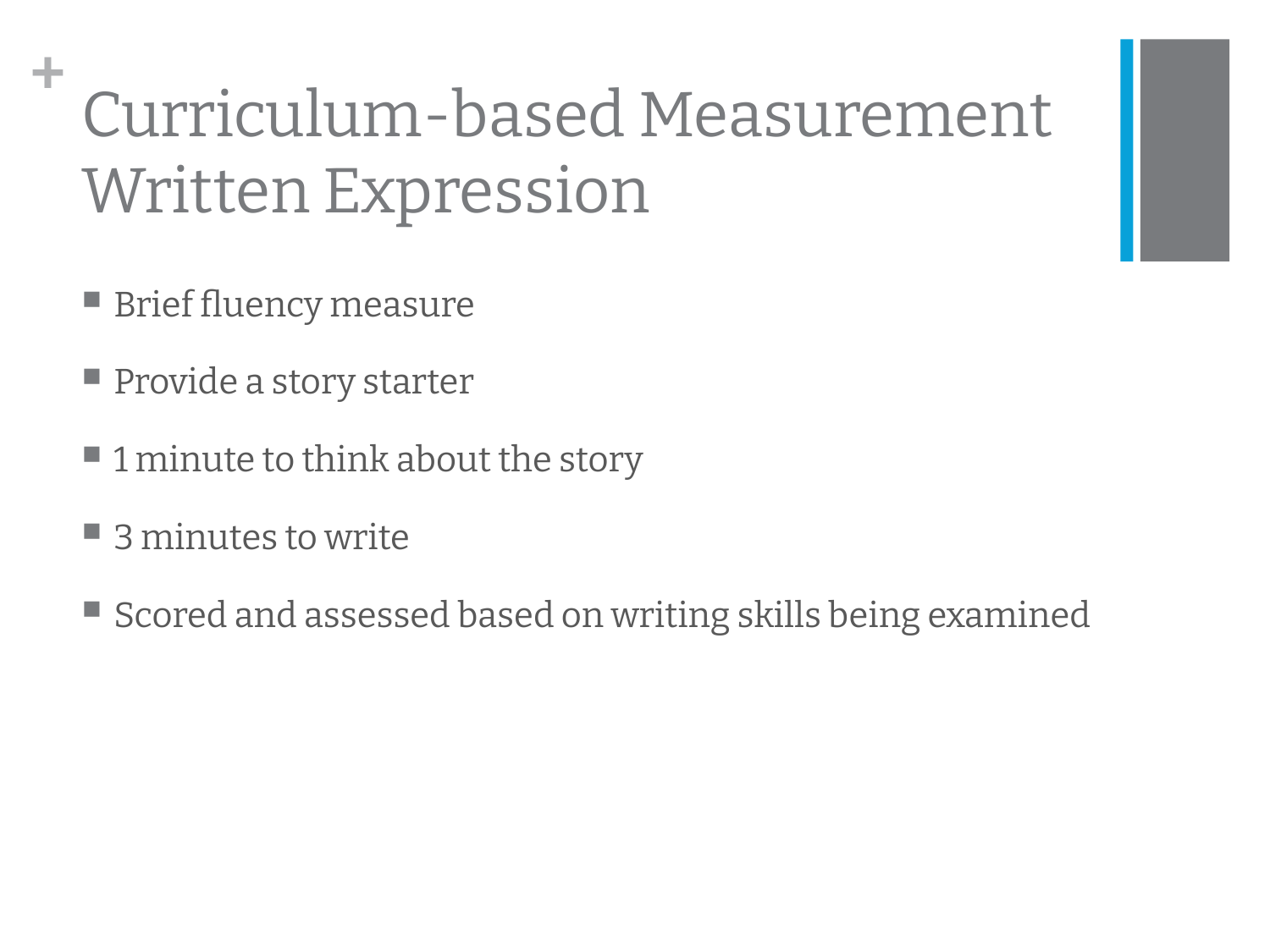

# Curriculum-based Measurement Written Expression
Brief fluency measure
Provide a story starter
1 minute to think about the story
3 minutes to write
Scored and assessed based on writing skills being examined